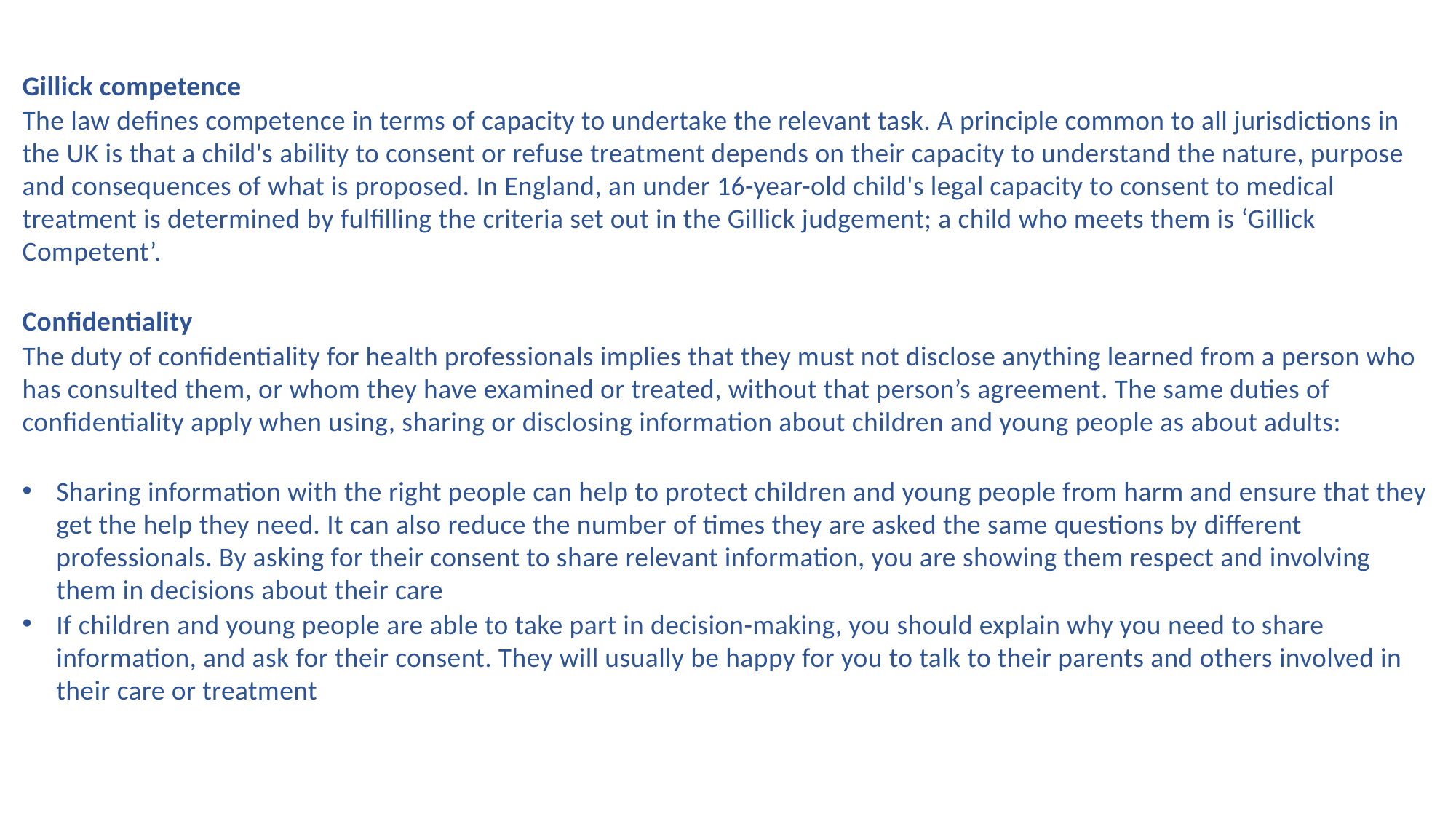

Gillick competence
The law defines competence in terms of capacity to undertake the relevant task. A principle common to all jurisdictions in the UK is that a child's ability to consent or refuse treatment depends on their capacity to understand the nature, purpose and consequences of what is proposed. In England, an under 16-year-old child's legal capacity to consent to medical treatment is determined by fulfilling the criteria set out in the Gillick judgement; a child who meets them is ‘Gillick Competent’.

Confidentiality
The duty of confidentiality for health professionals implies that they must not disclose anything learned from a person who has consulted them, or whom they have examined or treated, without that person’s agreement. The same duties of confidentiality apply when using, sharing or disclosing information about children and young people as about adults:

Sharing information with the right people can help to protect children and young people from harm and ensure that they get the help they need. It can also reduce the number of times they are asked the same questions by different professionals. By asking for their consent to share relevant information, you are showing them respect and involving them in decisions about their care
If children and young people are able to take part in decision-making, you should explain why you need to share information, and ask for their consent. They will usually be happy for you to talk to their parents and others involved in their care or treatment